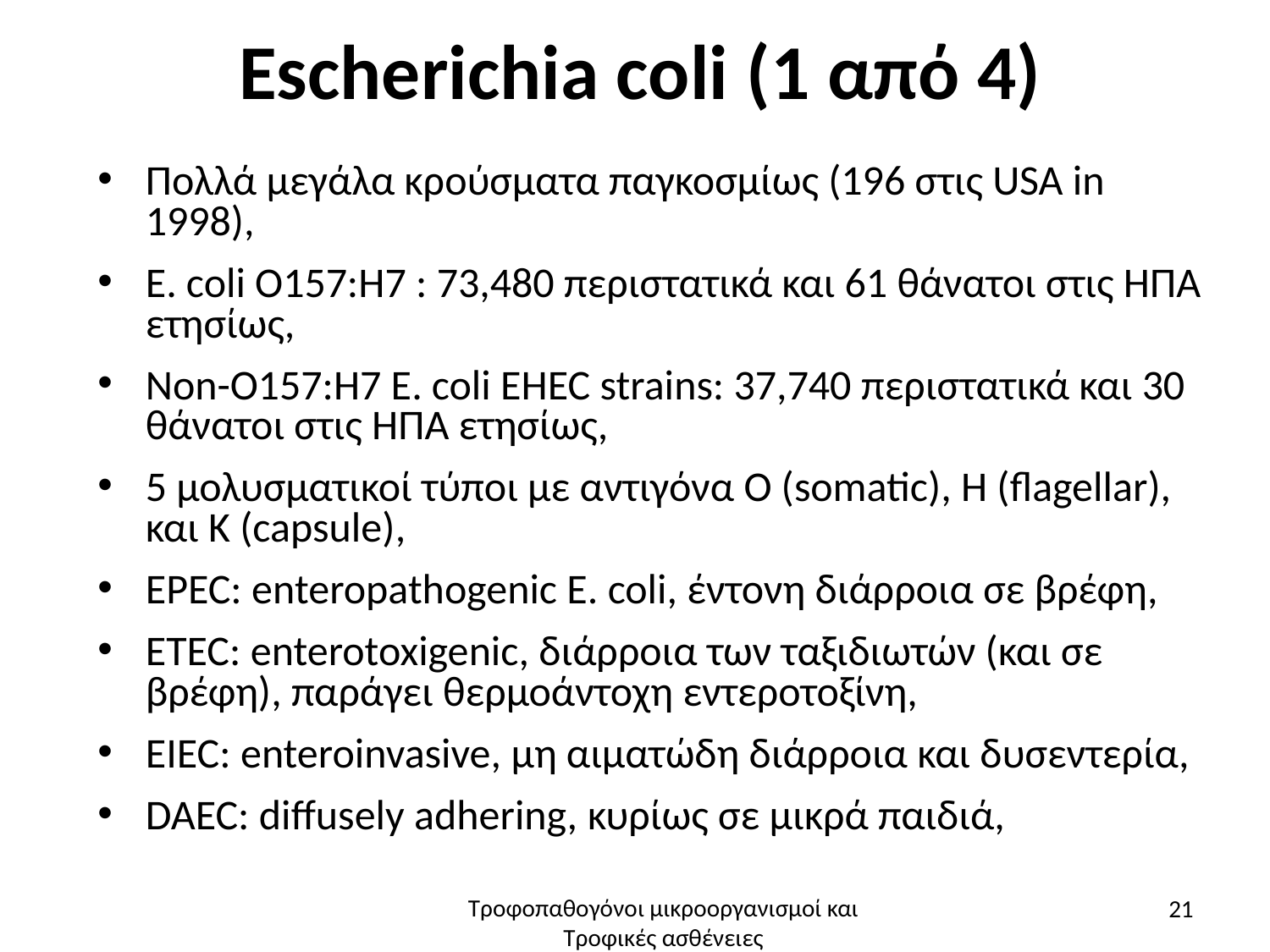

# Escherichia coli (1 από 4)
Πολλά μεγάλα κρούσματα παγκοσμίως (196 στις USA in 1998),
E. coli O157:H7 : 73,480 περιστατικά και 61 θάνατοι στις ΗΠΑ ετησίως,
Non-O157:H7 E. coli EHEC strains: 37,740 περιστατικά και 30 θάνατοι στις ΗΠΑ ετησίως,
5 μολυσματικοί τύποι με αντιγόνα O (somatic), H (flagellar), και K (capsule),
EPEC: enteropathogenic E. coli, έντονη διάρροια σε βρέφη,
ETEC: enterotoxigenic, διάρροια των ταξιδιωτών (και σε βρέφη), παράγει θερμοάντοχη εντεροτοξίνη,
EIEC: enteroinvasive, μη αιματώδη διάρροια και δυσεντερία,
DAEC: diffusely adhering, κυρίως σε μικρά παιδιά,
21
Τροφοπαθογόνοι μικροοργανισμοί και Τροφικές ασθένειες